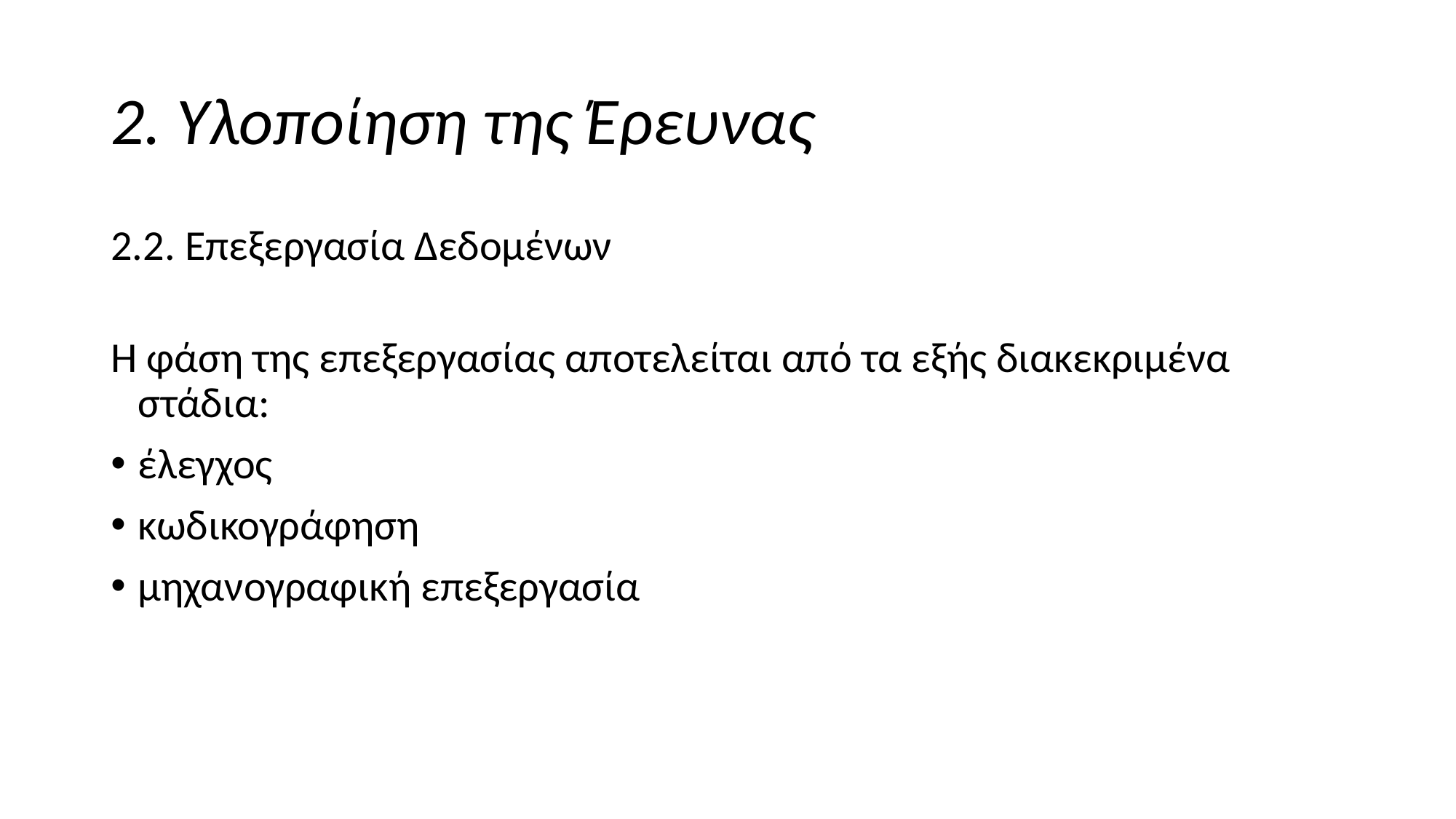

# 2. Υλοποίηση της Έρευνας
2.2. Επεξεργασία Δεδομένων
Η φάση της επεξεργασίας αποτελείται από τα εξής διακεκριμένα στάδια:
έλεγχος
κωδικογράφηση
μηχανογραφική επεξεργασία